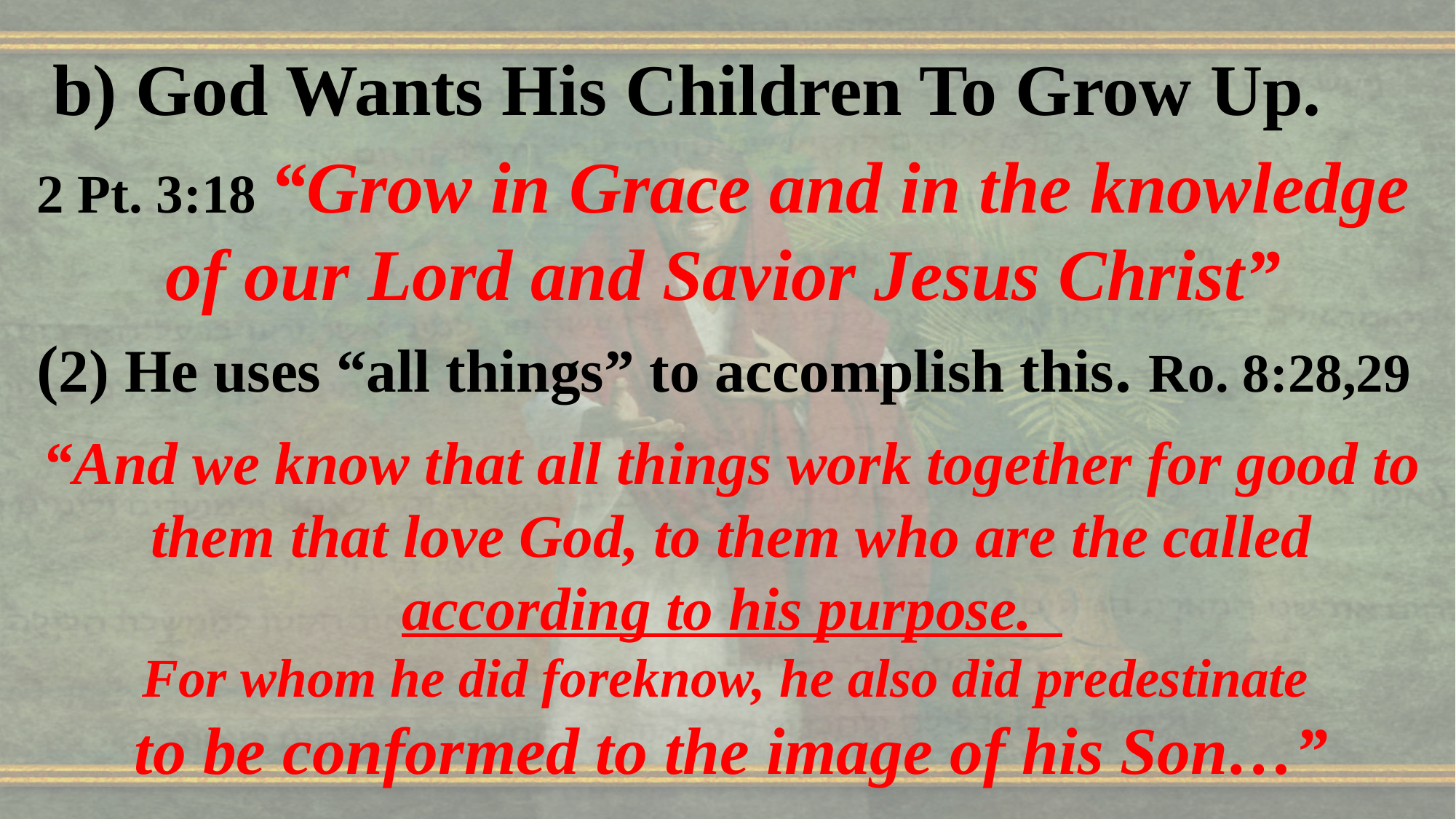

b) God Wants His Children To Grow Up.
2 Pt. 3:18 “Grow in Grace and in the knowledge of our Lord and Savior Jesus Christ”
 (2) He uses “all things” to accomplish this. Ro. 8:28,29
“And we know that all things work together for good to them that love God, to them who are the called according to his purpose.
For whom he did foreknow, he also did predestinate
to be conformed to the image of his Son…”